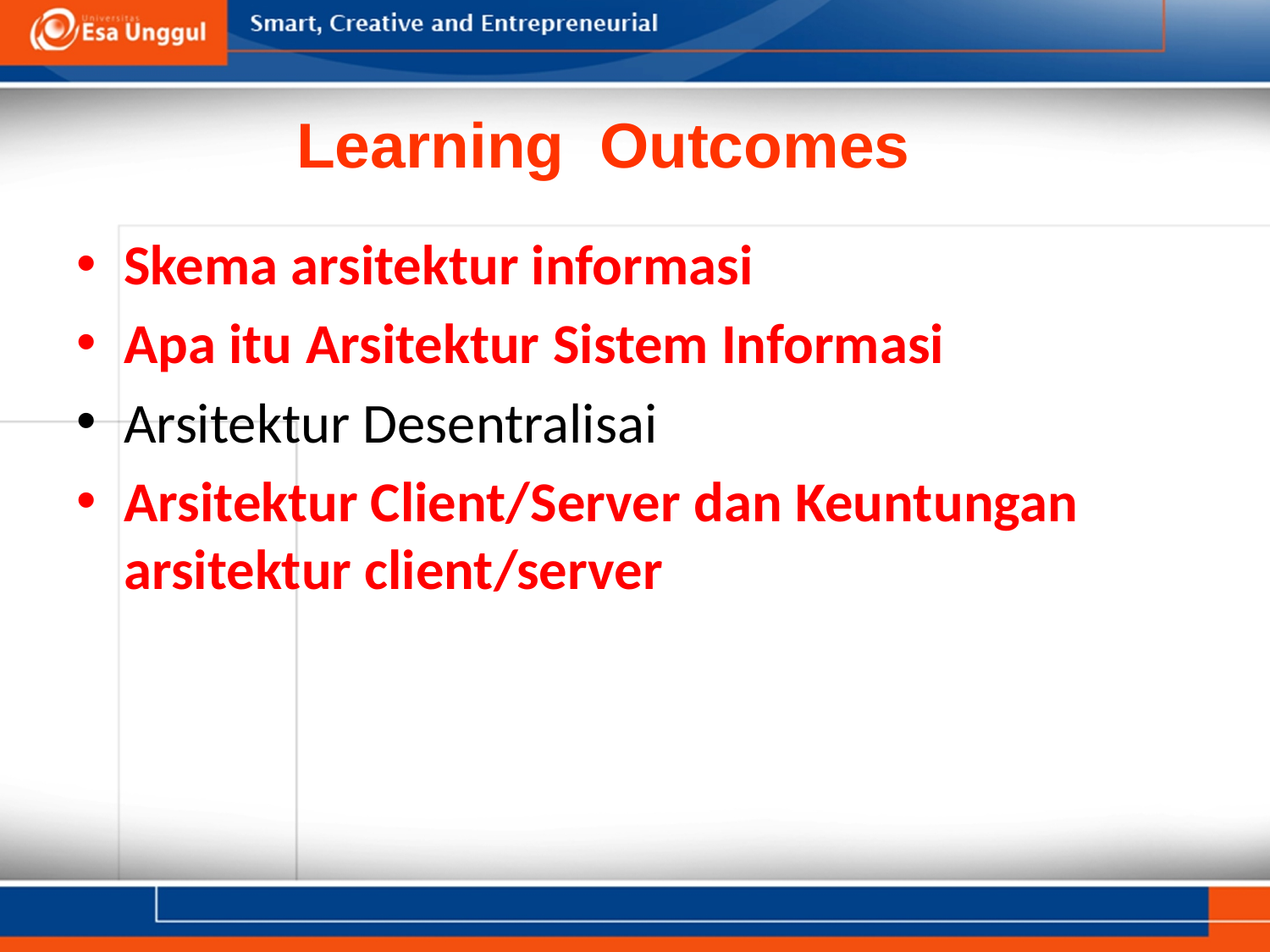

# Learning  Outcomes
Skema arsitektur informasi
Apa itu Arsitektur Sistem Informasi
Arsitektur Desentralisai
Arsitektur Client/Server dan Keuntungan arsitektur client/server